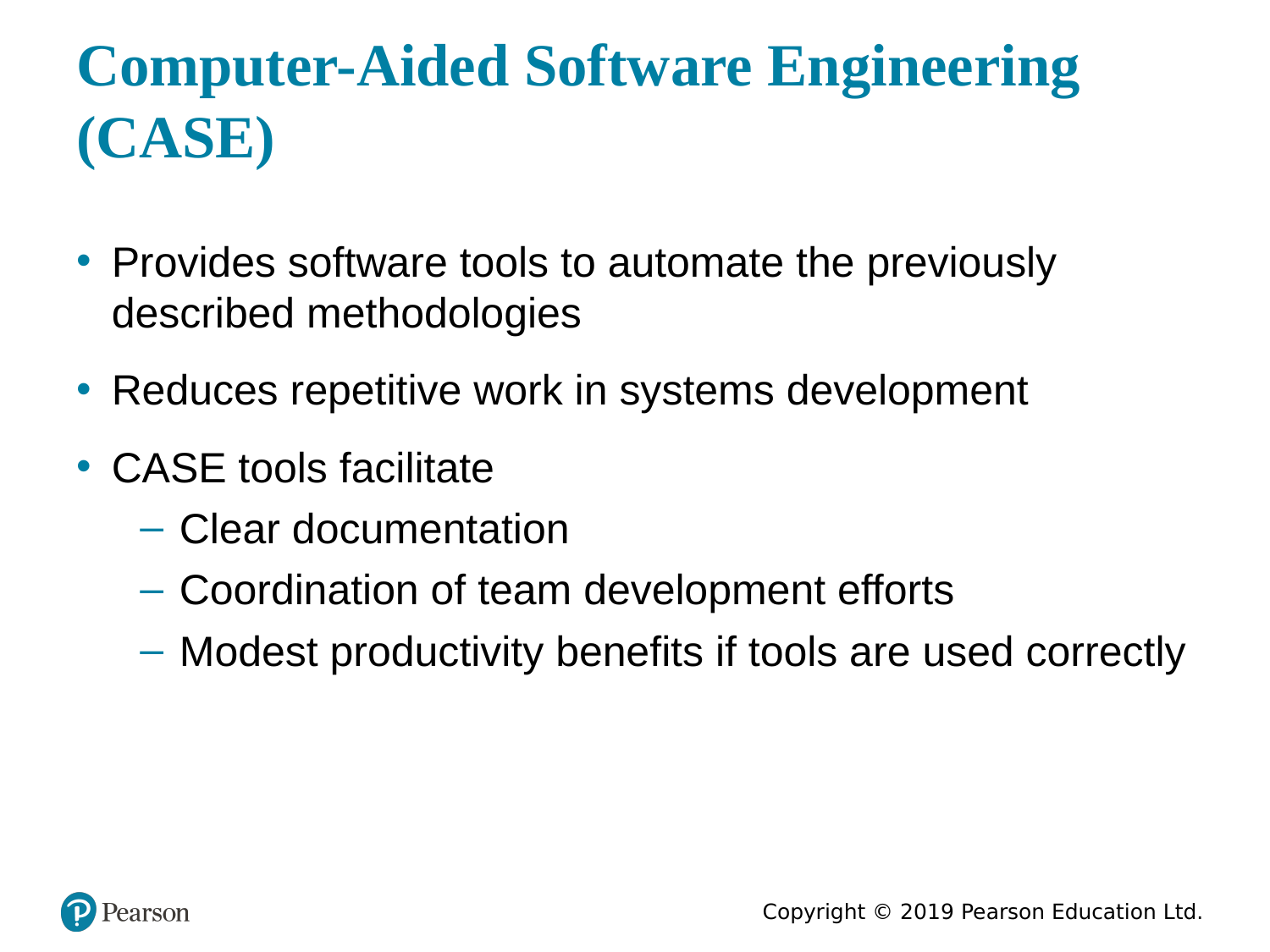

# Computer-Aided Software Engineering (CASE)
Provides software tools to automate the previously described methodologies
Reduces repetitive work in systems development
CASE tools facilitate
Clear documentation
Coordination of team development efforts
Modest productivity benefits if tools are used correctly